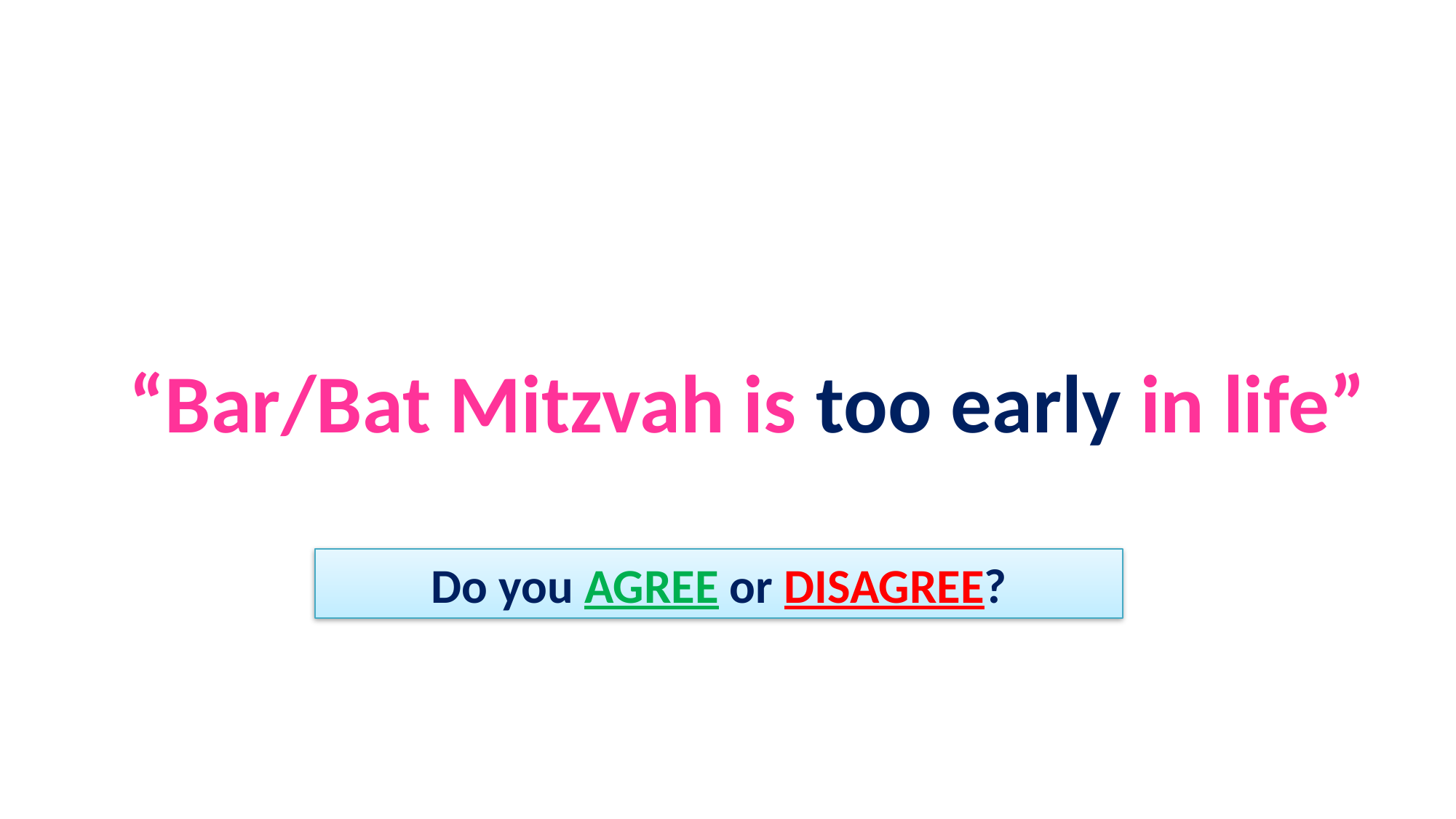

# “Bar/Bat Mitzvah is too early in life”
Do you AGREE or DISAGREE?